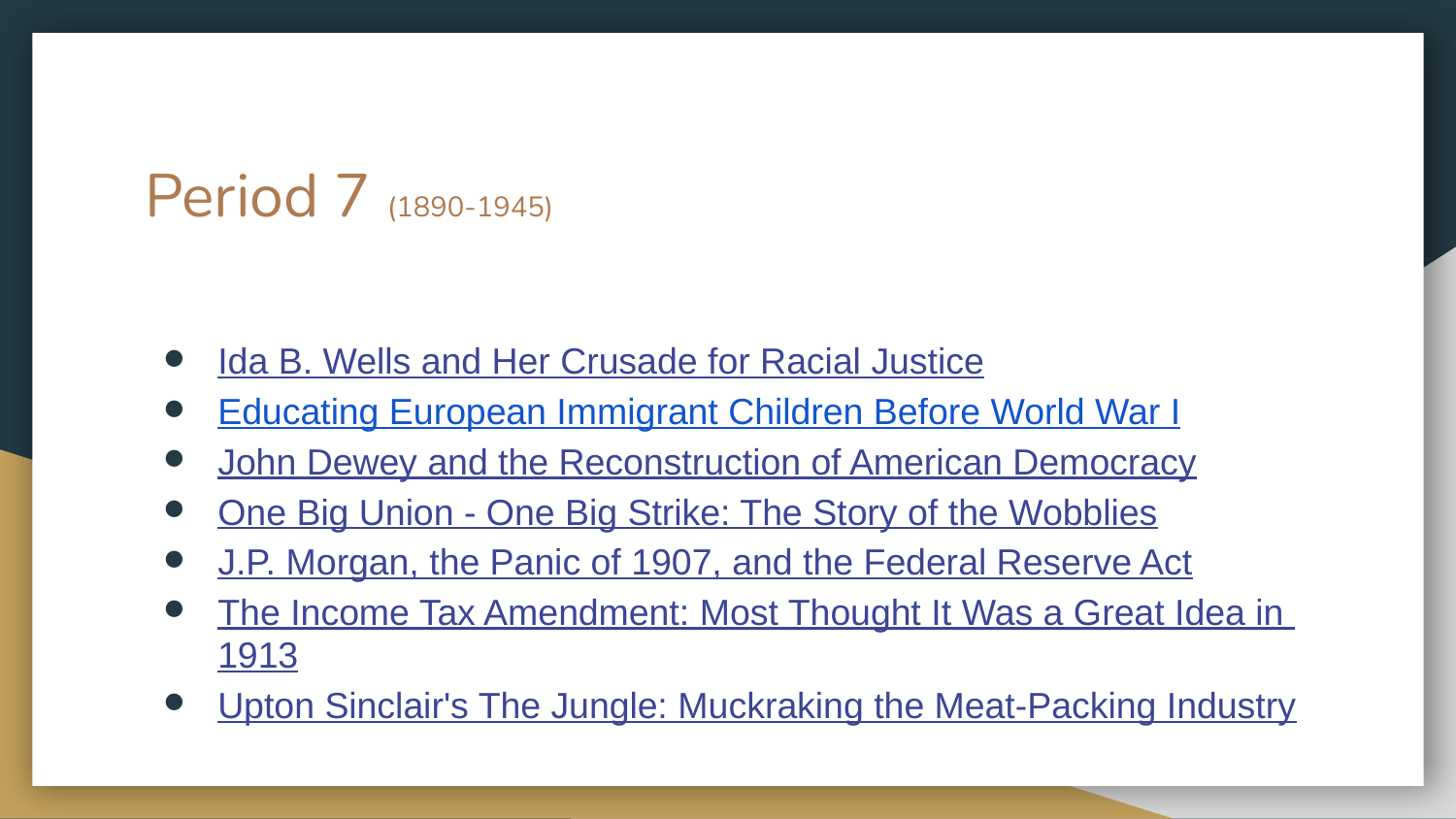

# Period 7 (1890-1945)
Ida B. Wells and Her Crusade for Racial Justice
Educating European Immigrant Children Before World War I
John Dewey and the Reconstruction of American Democracy
One Big Union - One Big Strike: The Story of the Wobblies
J.P. Morgan, the Panic of 1907, and the Federal Reserve Act
The Income Tax Amendment: Most Thought It Was a Great Idea in 1913
Upton Sinclair's The Jungle: Muckraking the Meat-Packing Industry